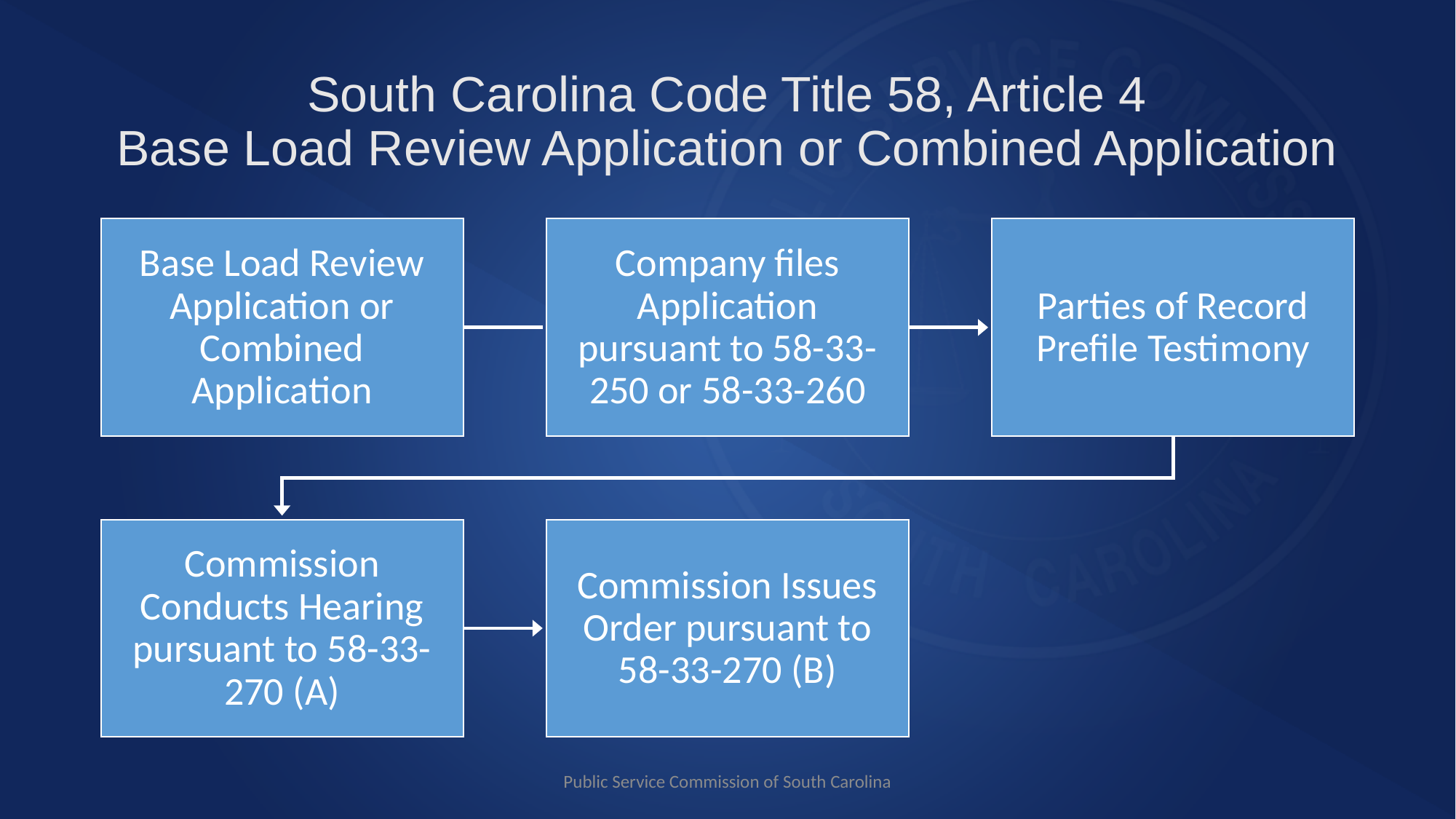

# South Carolina Code Title 58, Article 4 Base Load Review Application or Combined Application

Base Load Review Application or Combined Application

Company files Application pursuant to 58-33-250 or 58-33-260

Parties of Record Prefile Testimony

Commission Conducts Hearing pursuant to 58-33-270 (A)
Commission Issues Order pursuant to 58-33-270 (B)
Public Service Commission of South Carolina